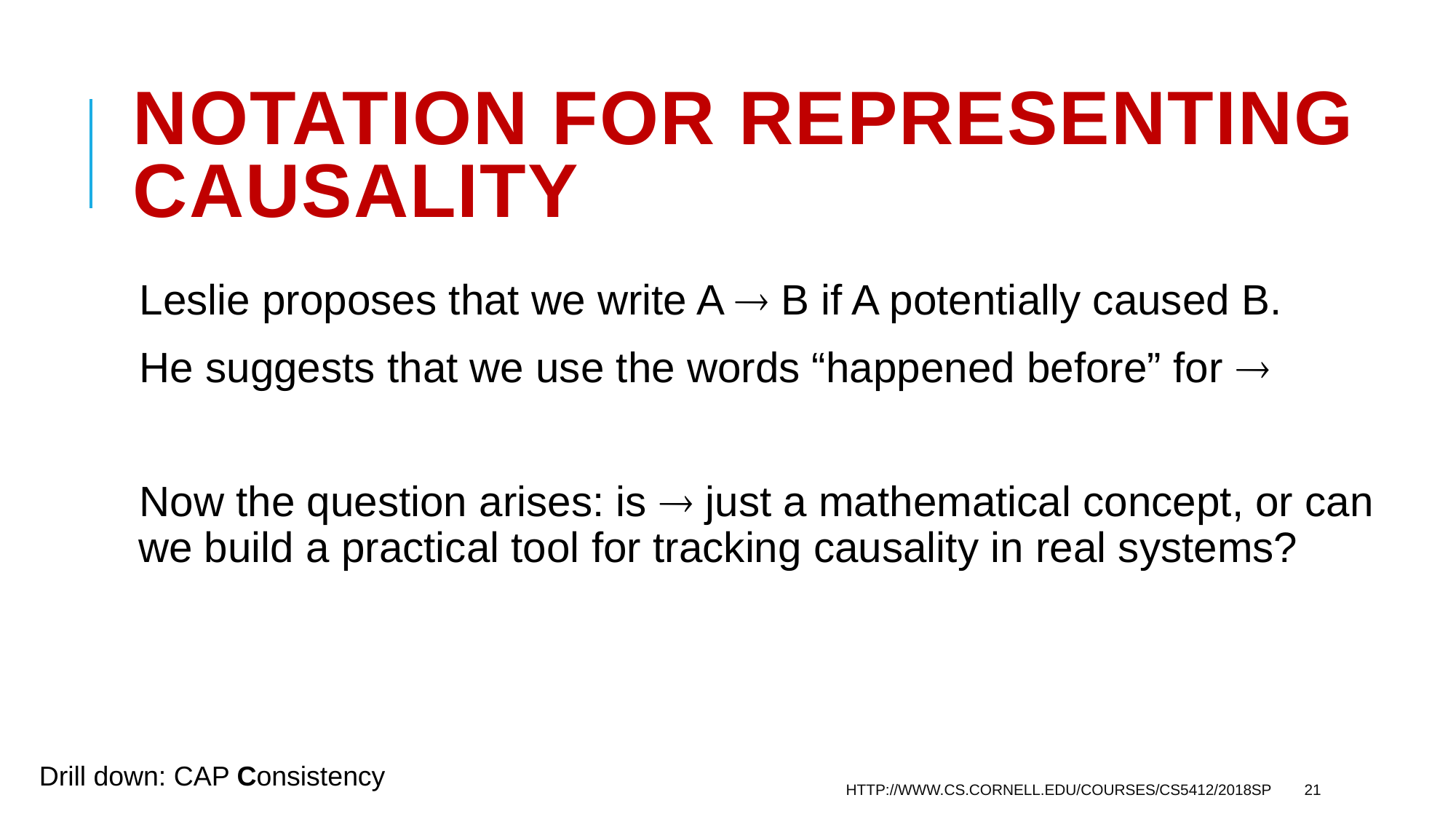

# Notation for representing causality
Leslie proposes that we write A → B if A potentially caused B.
He suggests that we use the words “happened before” for →

Now the question arises: is → just a mathematical concept, or can we build a practical tool for tracking causality in real systems?

Drill down: CAP Consistency
http://www.cs.cornell.edu/courses/cs5412/2018sp
21